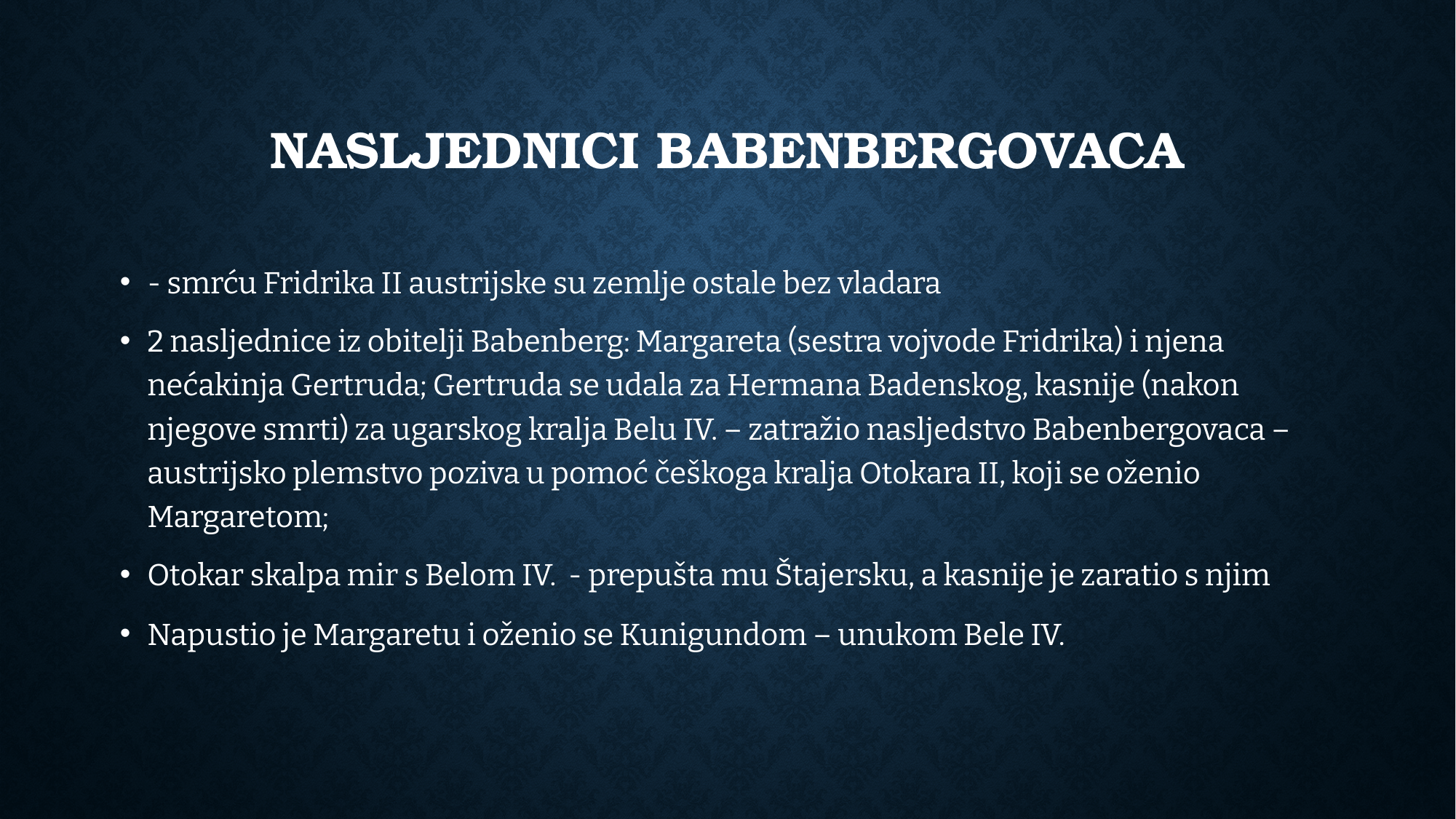

# Nasljednici Babenbergovaca
- smrću Fridrika II austrijske su zemlje ostale bez vladara
2 nasljednice iz obitelji Babenberg: Margareta (sestra vojvode Fridrika) i njena nećakinja Gertruda; Gertruda se udala za Hermana Badenskog, kasnije (nakon njegove smrti) za ugarskog kralja Belu IV. – zatražio nasljedstvo Babenbergovaca – austrijsko plemstvo poziva u pomoć češkoga kralja Otokara II, koji se oženio Margaretom;
Otokar skalpa mir s Belom IV.  - prepušta mu Štajersku, a kasnije je zaratio s njim
Napustio je Margaretu i oženio se Kunigundom – unukom Bele IV.